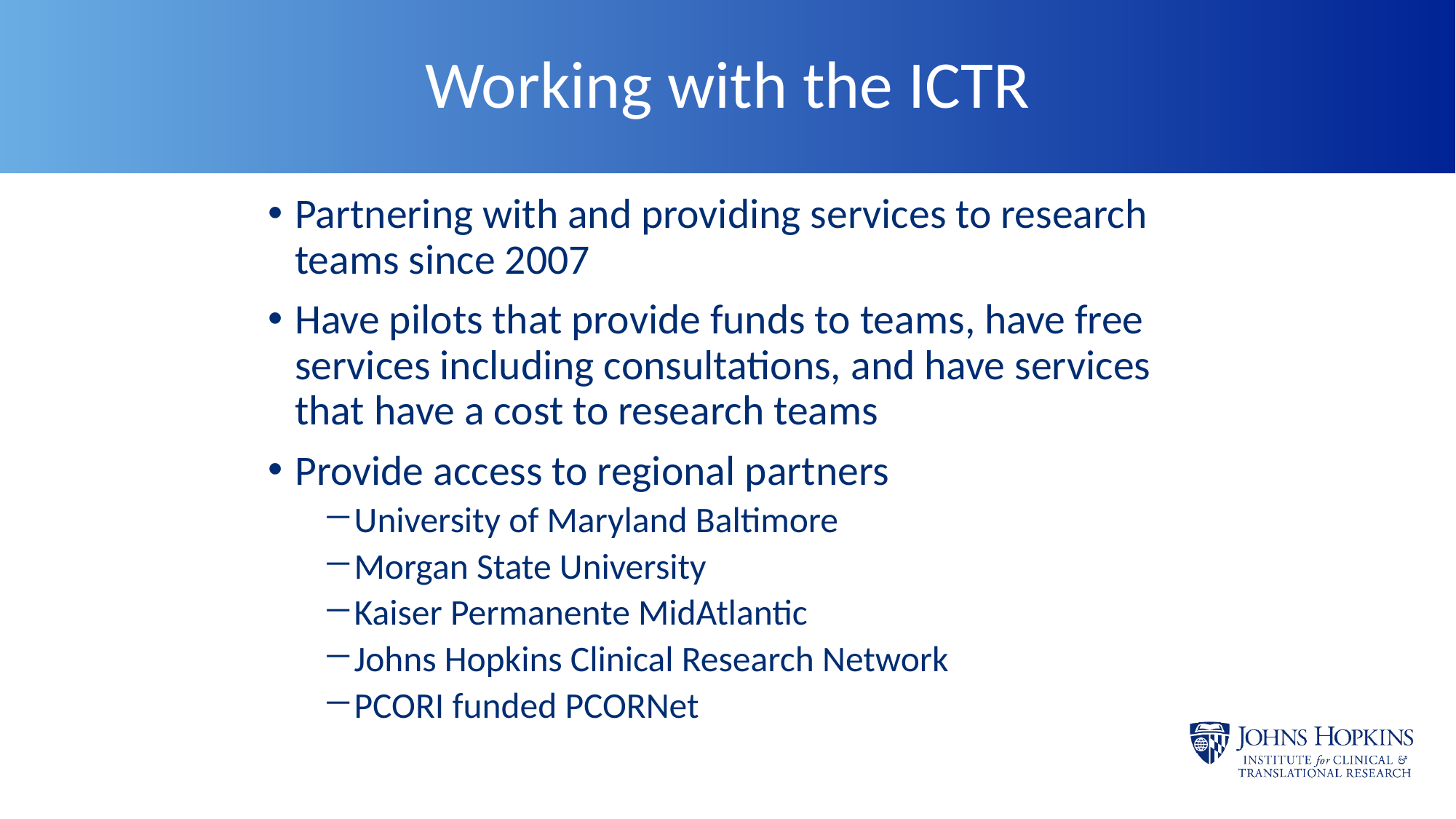

# Working with the ICTR
Partnering with and providing services to research teams since 2007
Have pilots that provide funds to teams, have free services including consultations, and have services that have a cost to research teams
Provide access to regional partners
University of Maryland Baltimore
Morgan State University
Kaiser Permanente MidAtlantic
Johns Hopkins Clinical Research Network
PCORI funded PCORNet